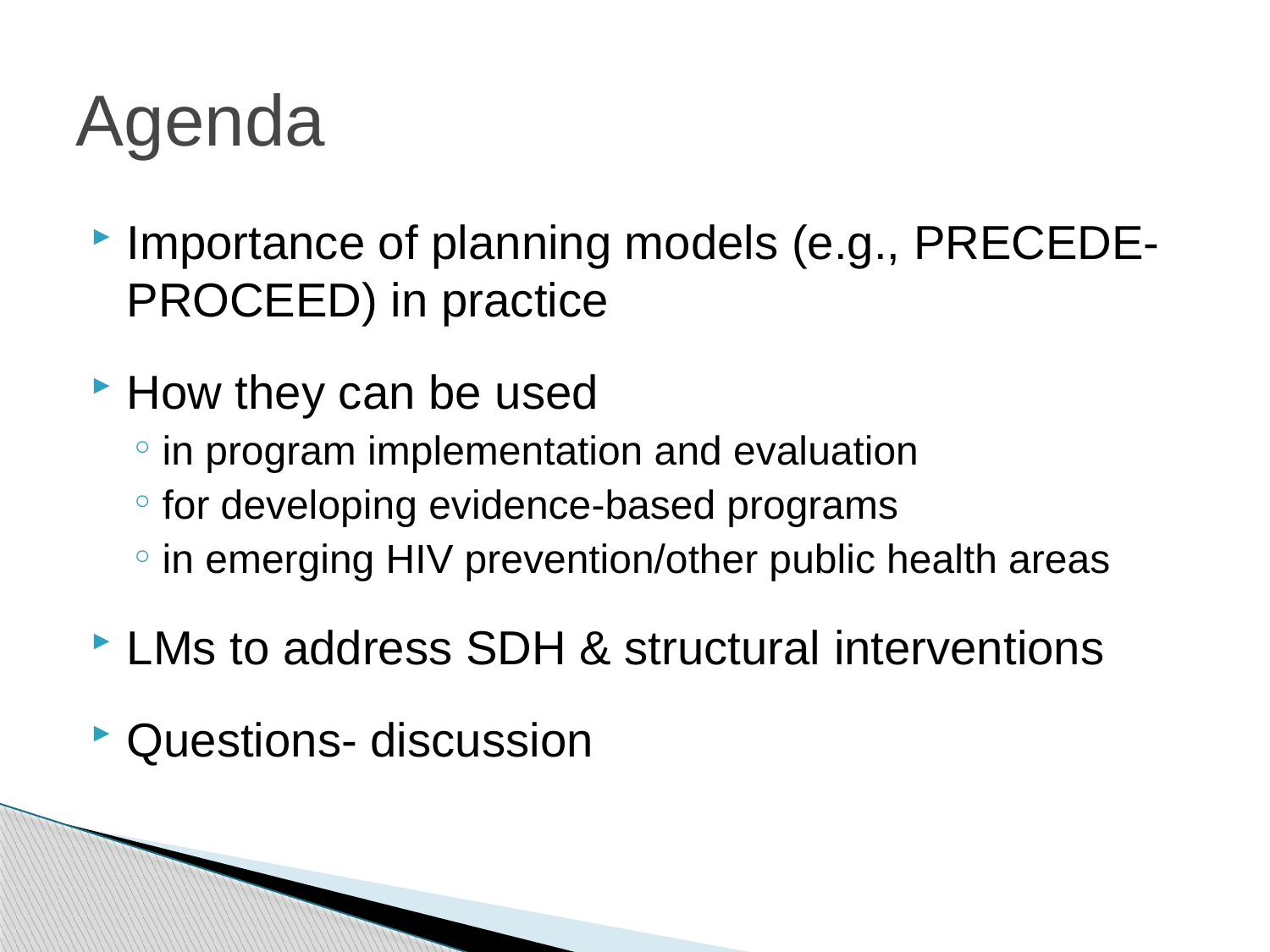

# Agenda
Importance of planning models (e.g., PRECEDE-PROCEED) in practice

How they can be used
in program implementation and evaluation
for developing evidence-based programs
in emerging HIV prevention/other public health areas

LMs to address SDH & structural interventions

Questions- discussion